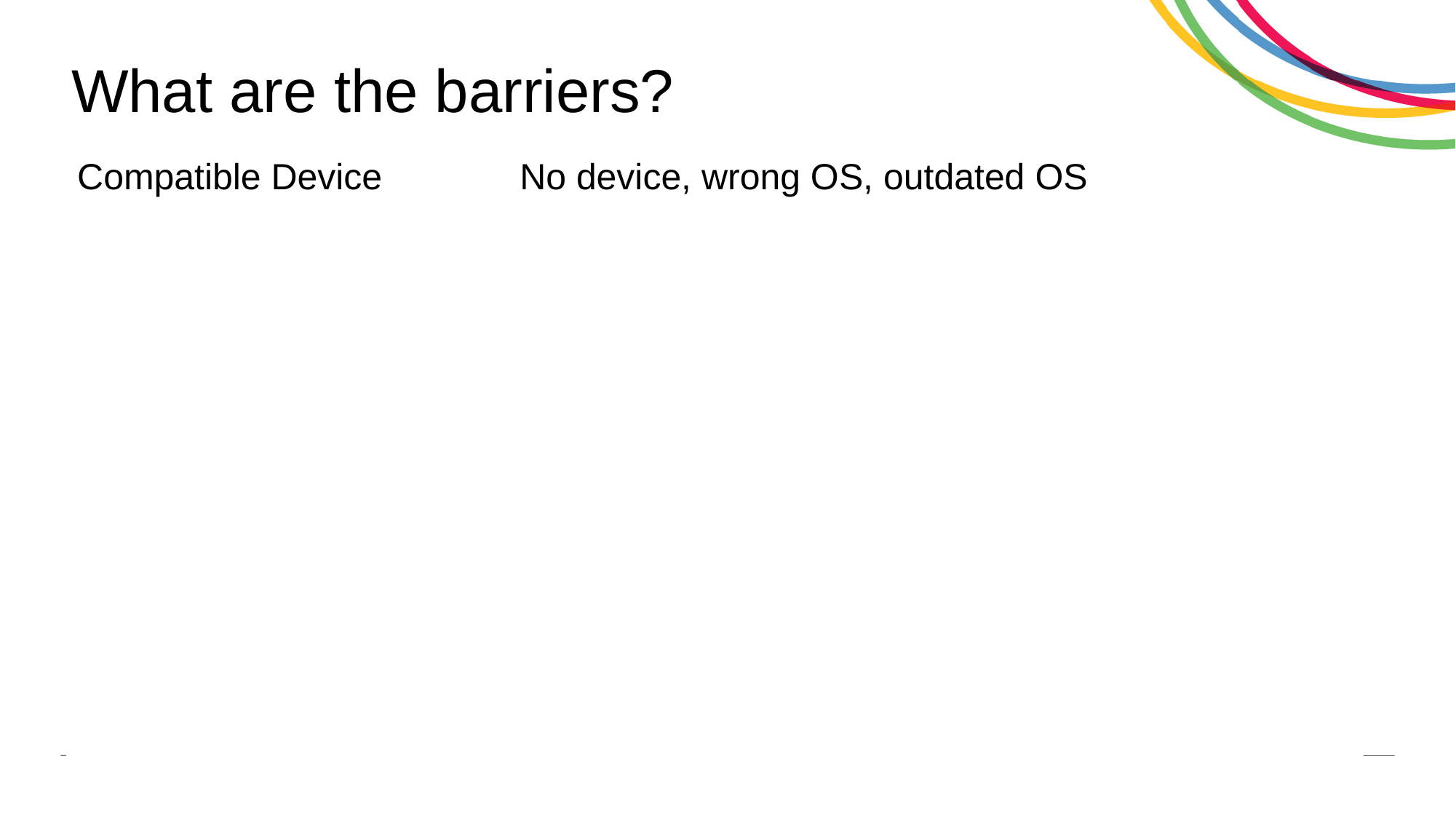

# What are the barriers?
| Compatible Device | No device, wrong OS, outdated OS |
| --- | --- |
|  |  |
|  |  |
|  |  |
|  |  |
|  |  |
|  |  |
|  |  |